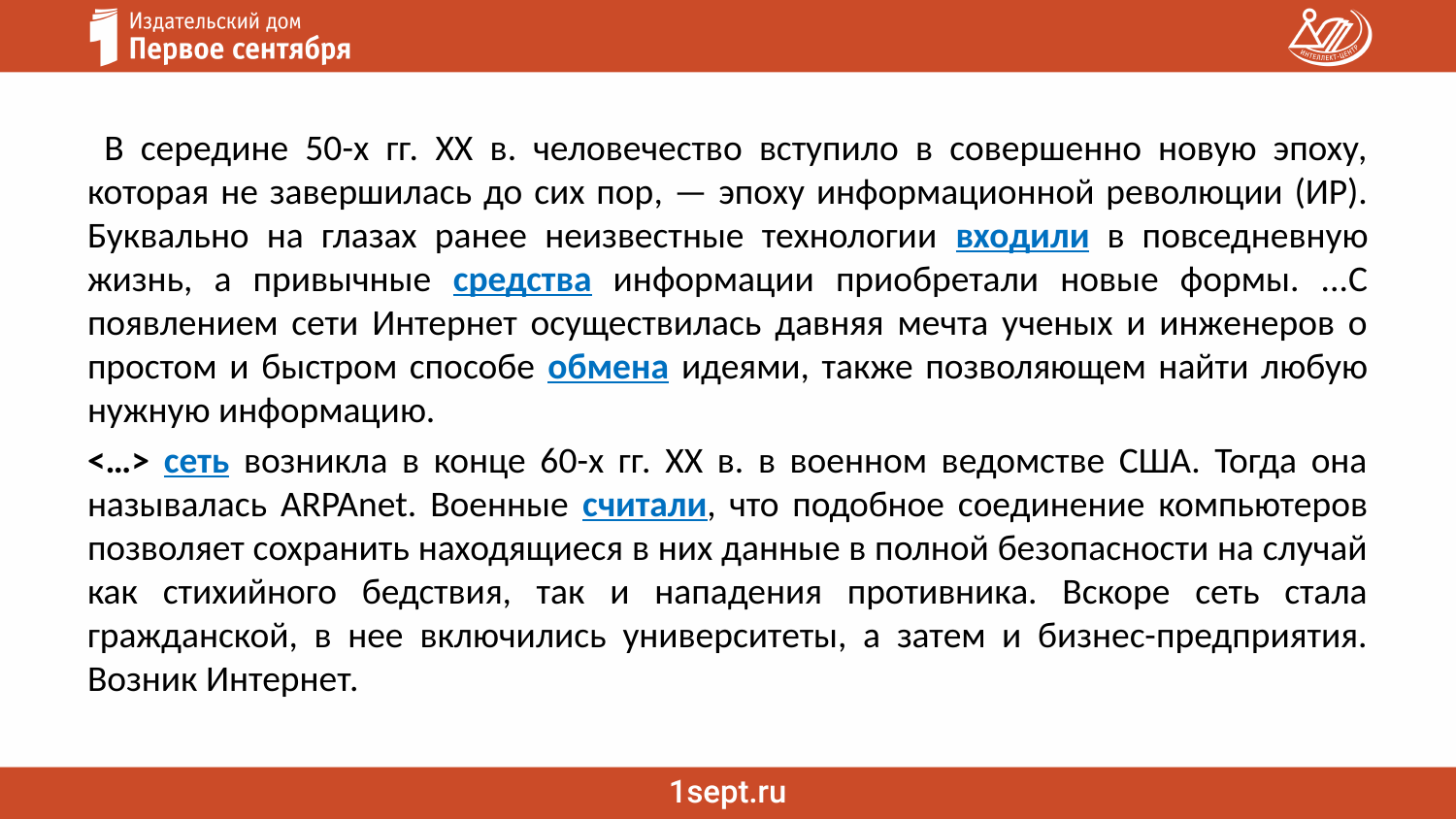

В середине 50-х гг. XX в. человечество вступило в совершенно новую эпоху, которая не завершилась до сих пор, — эпоху информационной революции (ИР). Буквально на глазах ранее неизвестные технологии входили в повседневную жизнь, а привычные средства информации приобретали новые формы. ...С появлением сети Интернет осуществилась давняя мечта ученых и инженеров о простом и быстром способе обмена идеями, также позволяющем найти любую нужную информацию.
<…> сеть возникла в конце 60-х гг. XX в. в военном ведомстве США. Тогда она называлась ARPAnet. Военные считали, что подобное соединение компьютеров позволяет сохранить находящиеся в них данные в полной безопасности на случай как стихийного бедствия, так и нападения противника. Вскоре сеть стала гражданской, в нее включились университеты, а затем и бизнес-предприятия. Возник Интернет.